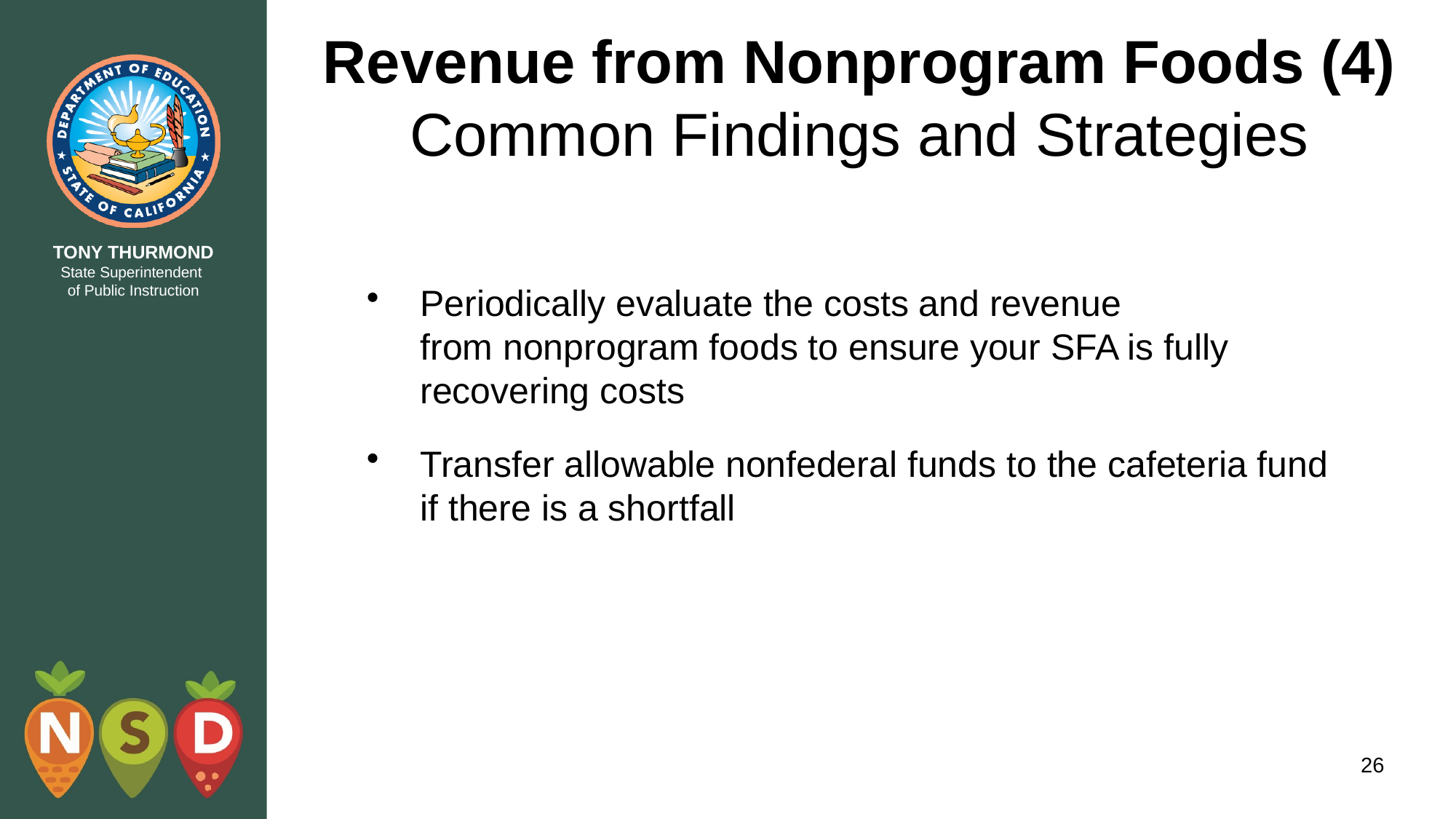

# Revenue from Nonprogram Foods (4) Common Findings and Strategies
Periodically evaluate the costs and revenue from nonprogram foods to ensure your SFA is fully recovering costs
Transfer allowable nonfederal funds to the cafeteria fund if there is a shortfall
26